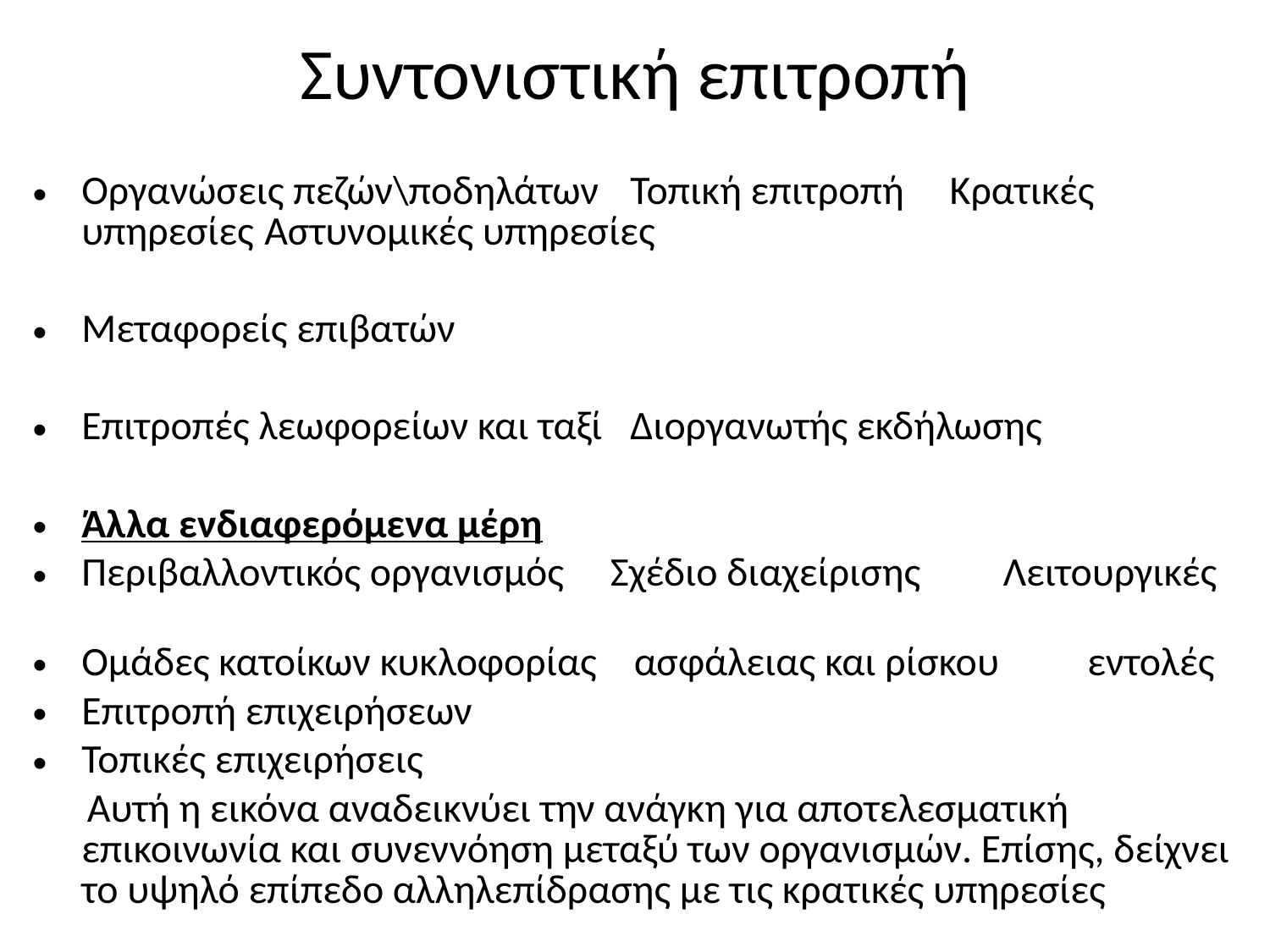

# Συντονιστική επιτροπή

Οργανώσεις πεζών\ποδηλάτων 	Τοπική επιτροπή     Κρατικές     υπηρεσίες	Αστυνομικές υπηρεσίες

Μεταφορείς επιβατών

Επιτροπές λεωφορείων και ταξί	Διοργανωτής εκδήλωσης

Άλλα ενδιαφερόμενα μέρη
Περιβαλλοντικός οργανισμός     Σχέδιο διαχείρισης         Λειτουργικές
Ομάδες κατοίκων κυκλοφορίας    ασφάλειας και ρίσκου	εντολές
Επιτροπή επιχειρήσεων
Τοπικές επιχειρήσεις
      Αυτή η εικόνα αναδεικνύει την ανάγκη για αποτελεσματική επικοινωνία και συνεννόηση μεταξύ των οργανισμών. Επίσης, δείχνει το υψηλό επίπεδο αλληλεπίδρασης με τις κρατικές υπηρεσίες